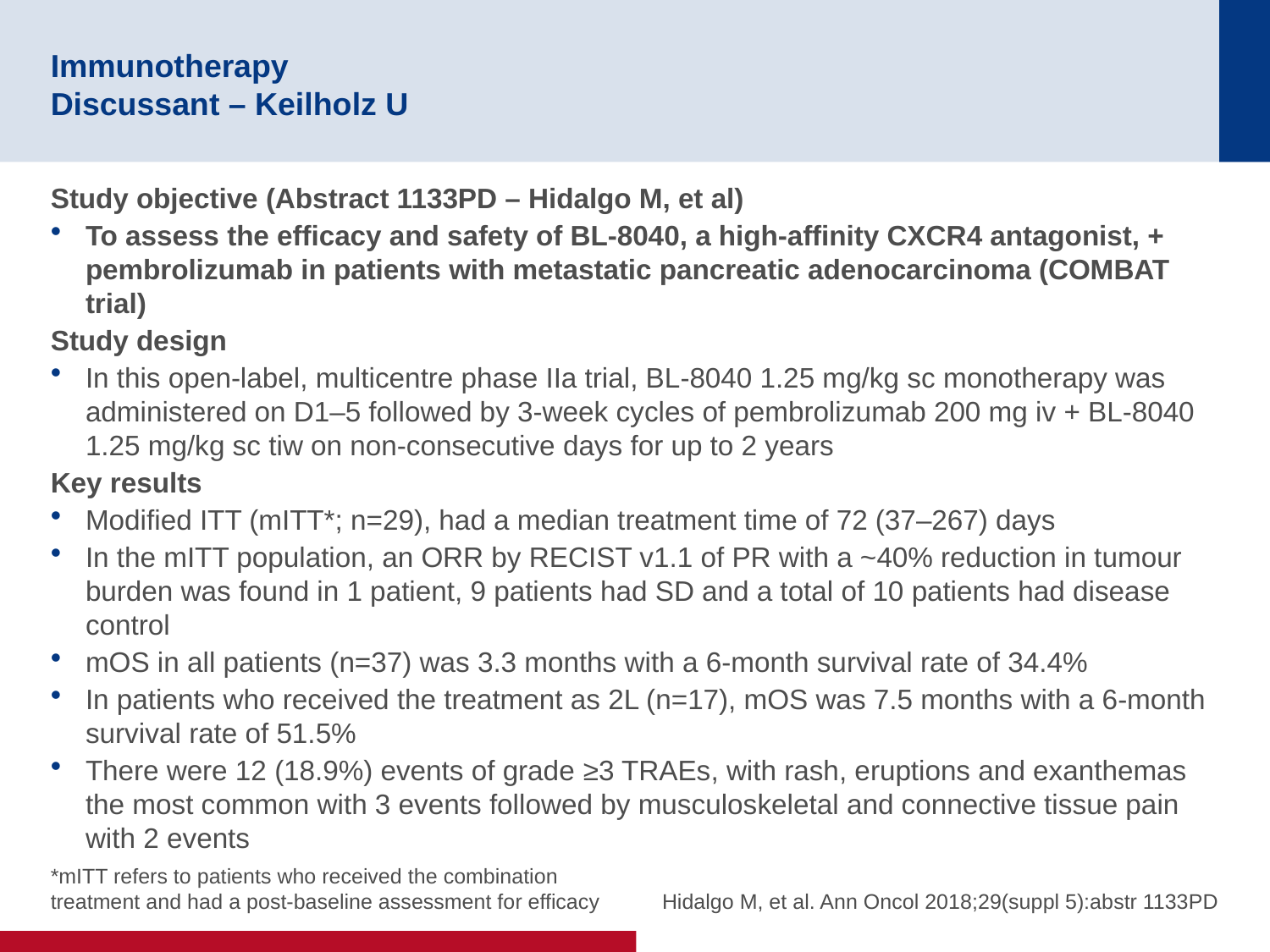

# Immunotherapy Discussant – Keilholz U
Study objective (Abstract 1133PD – Hidalgo M, et al)
To assess the efficacy and safety of BL-8040, a high-affinity CXCR4 antagonist, + pembrolizumab in patients with metastatic pancreatic adenocarcinoma (COMBAT trial)
Study design
In this open-label, multicentre phase IIa trial, BL-8040 1.25 mg/kg sc monotherapy was administered on D1–5 followed by 3-week cycles of pembrolizumab 200 mg iv + BL-8040 1.25 mg/kg sc tiw on non-consecutive days for up to 2 years
Key results
Modified ITT (mITT*; n=29), had a median treatment time of 72 (37–267) days
In the mITT population, an ORR by RECIST v1.1 of PR with a ~40% reduction in tumour burden was found in 1 patient, 9 patients had SD and a total of 10 patients had disease control
mOS in all patients (n=37) was 3.3 months with a 6-month survival rate of 34.4%
In patients who received the treatment as 2L (n=17), mOS was 7.5 months with a 6-month survival rate of 51.5%
There were 12 (18.9%) events of grade ≥3 TRAEs, with rash, eruptions and exanthemas the most common with 3 events followed by musculoskeletal and connective tissue pain with 2 events
*mITT refers to patients who received the combination treatment and had a post-baseline assessment for efficacy
Hidalgo M, et al. Ann Oncol 2018;29(suppl 5):abstr 1133PD